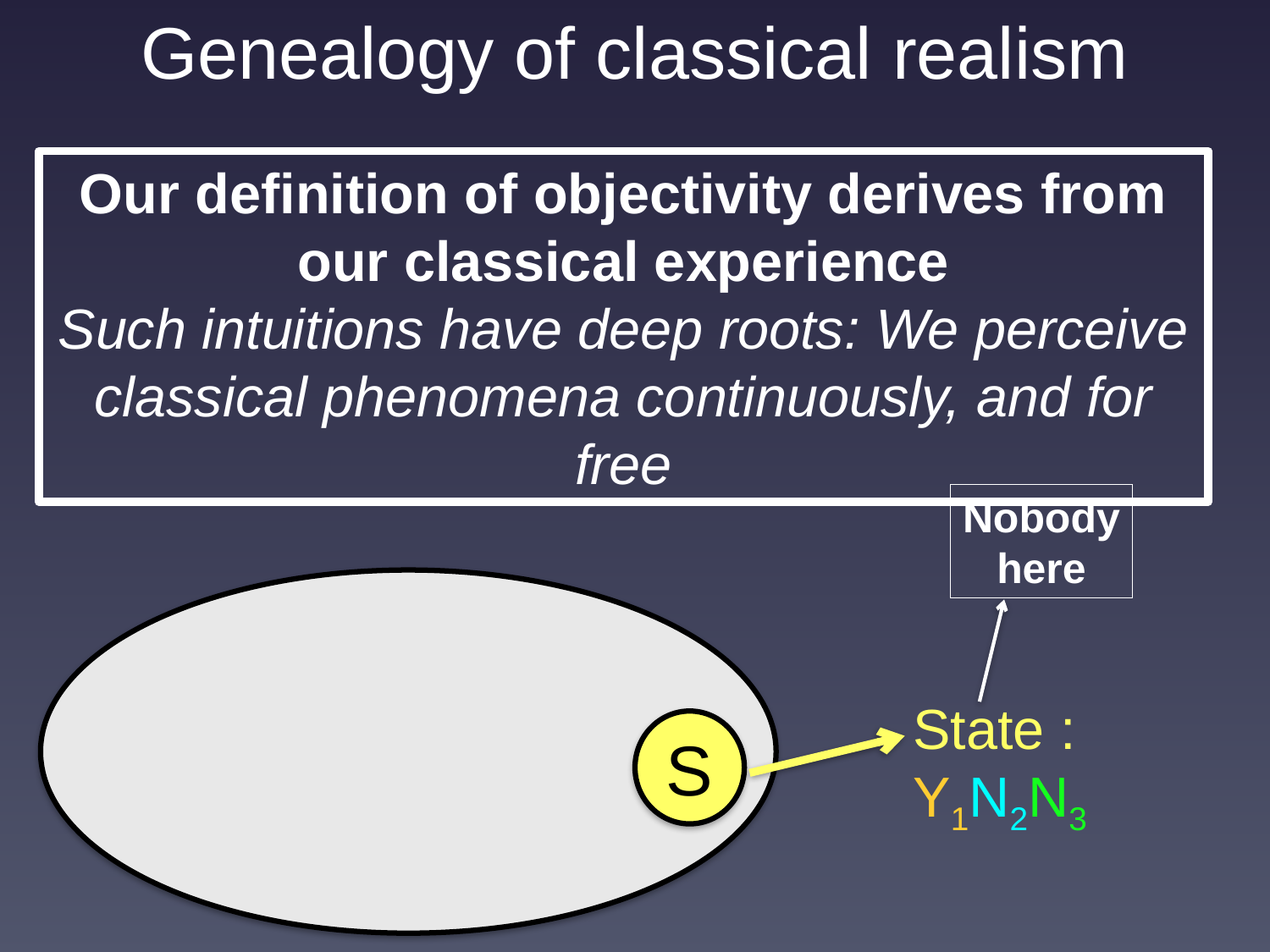

# Genealogy of classical realism
Our definition of objectivity derives from our classical experience
Such intuitions have deep roots: We perceive classical phenomena continuously, and for free
Nobody
here

State :
Y1N2N3
S